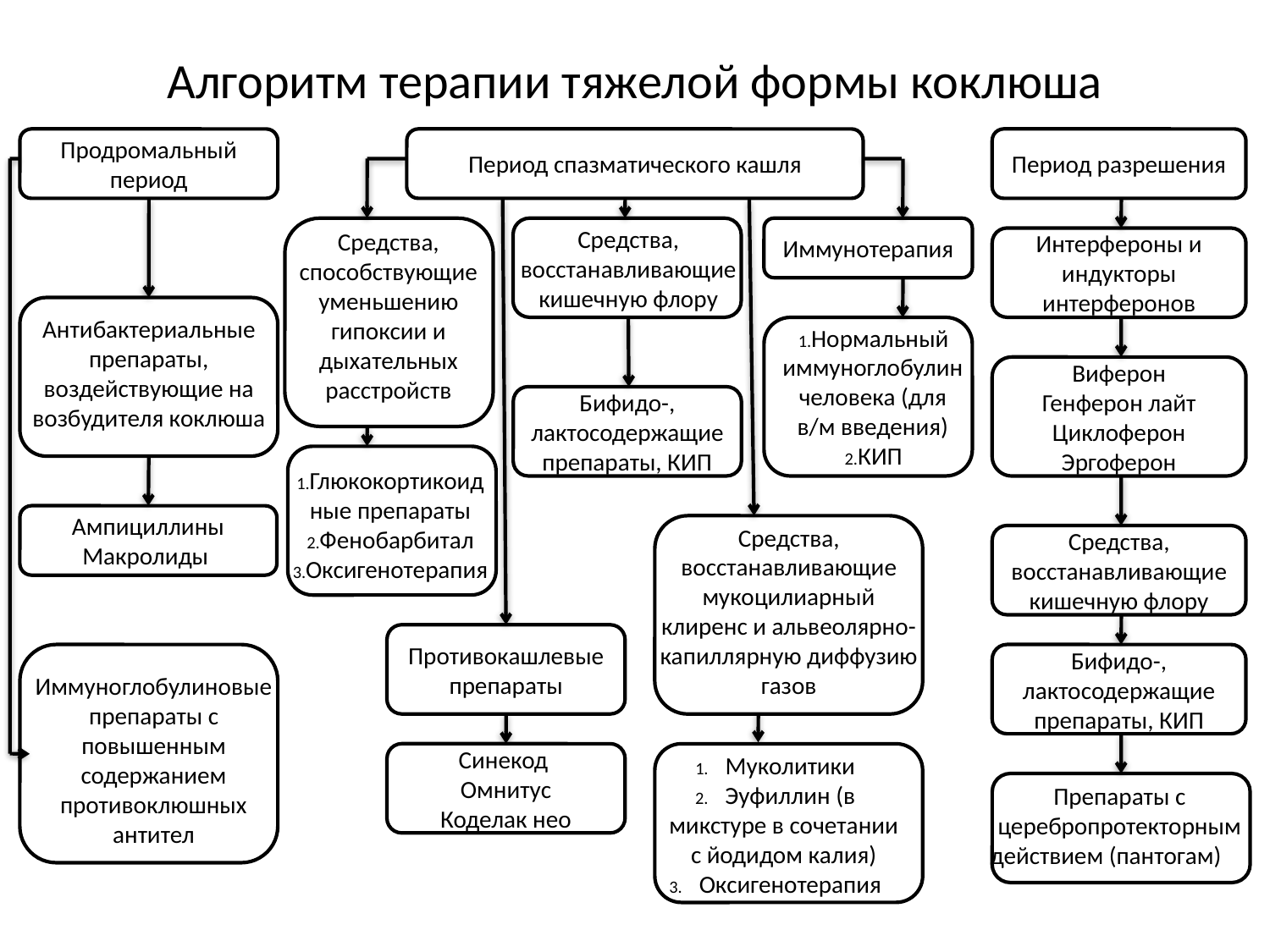

# Алгоритм терапии тяжелой формы коклюша
Продромальный период
Период спазматического кашля
Период разрешения

Средства, восстанавливающие кишечную флору

Иммунотерапия
Средства, способствующие уменьшению гипоксии и дыхательных расстройств
Интерфероны и индукторы интерферонов

Антибактериальные препараты, воздействующие на возбудителя коклюша
Нормальный иммуноглобулин человека (для в/м введения)
КИП

Виферон
Генферон лайт
Циклоферон
Эргоферон
Бифидо-, лактосодержащие препараты, КИП

Глюкокортикоид
ные препараты
Фенобарбитал
Оксигенотерапия
Ампициллины
Макролиды
Средства, восстанавливающие мукоцилиарный клиренс и альвеолярно-капиллярную диффузию газов

Средства, восстанавливающие кишечную флору
Противокашлевые препараты

Бифидо-, лактосодержащие препараты, КИП
Иммуноглобулиновые препараты с повышенным содержанием противоклюшных антител
Синекод
Омнитус
Коделак нео

Муколитики
Эуфиллин (в микстуре в сочетании с йодидом калия)
Оксигенотерапия

Препараты с церебропротекторным действием (пантогам)